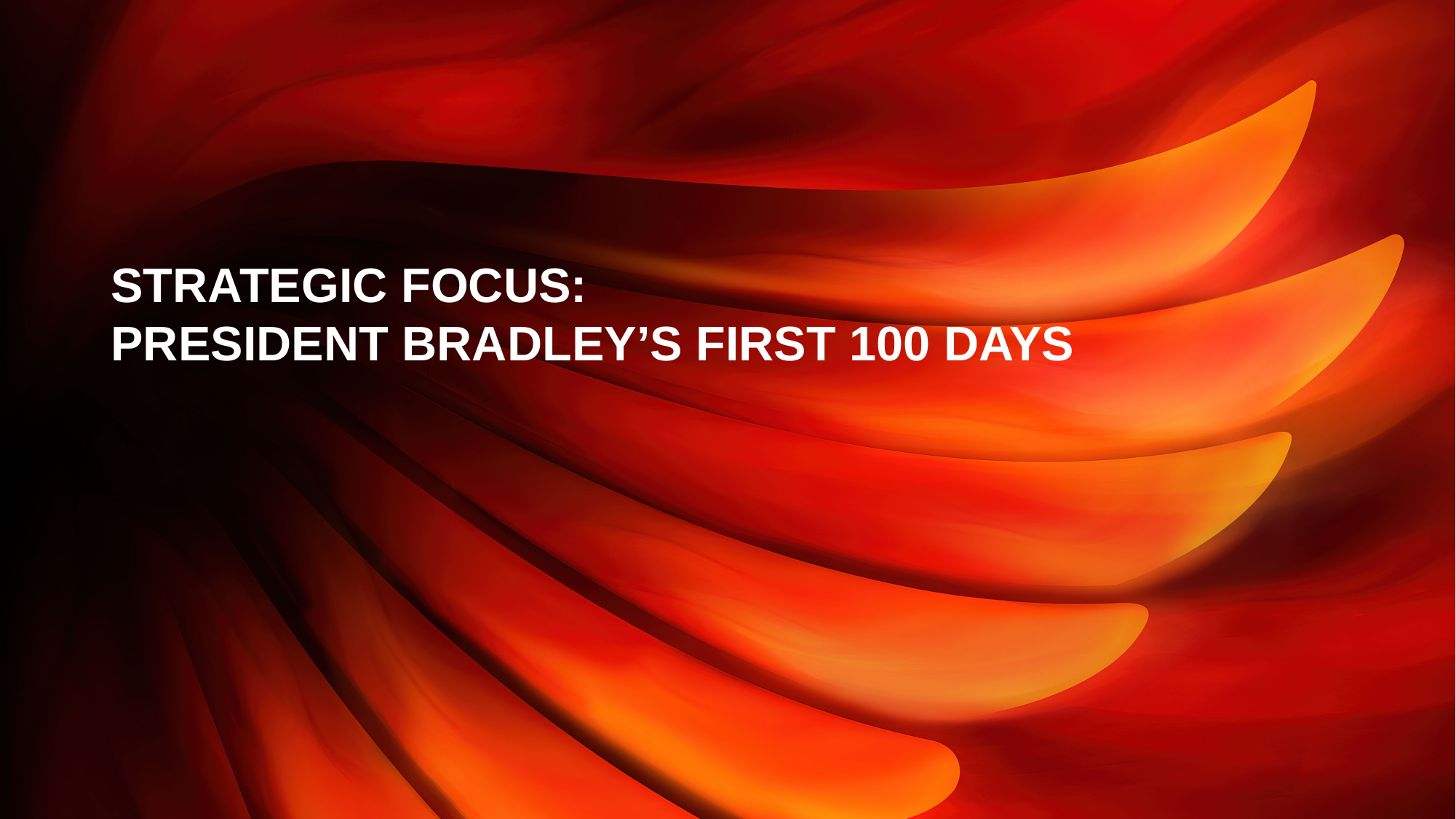

# Strategic Focus: President Bradley’s First 100 Days